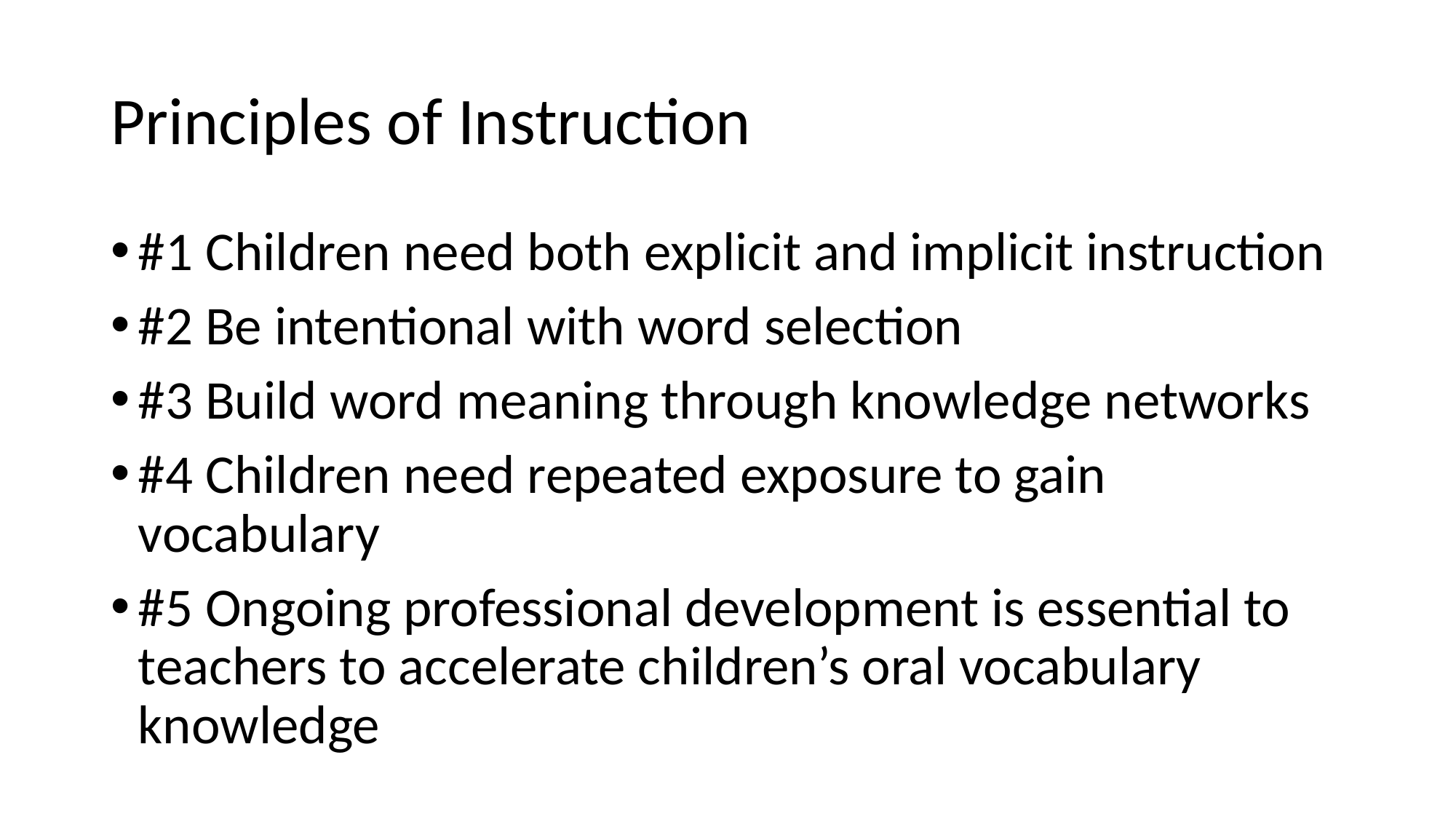

# Principles of Instruction
#1 Children need both explicit and implicit instruction
#2 Be intentional with word selection
#3 Build word meaning through knowledge networks
#4 Children need repeated exposure to gain vocabulary
#5 Ongoing professional development is essential to teachers to accelerate children’s oral vocabulary knowledge